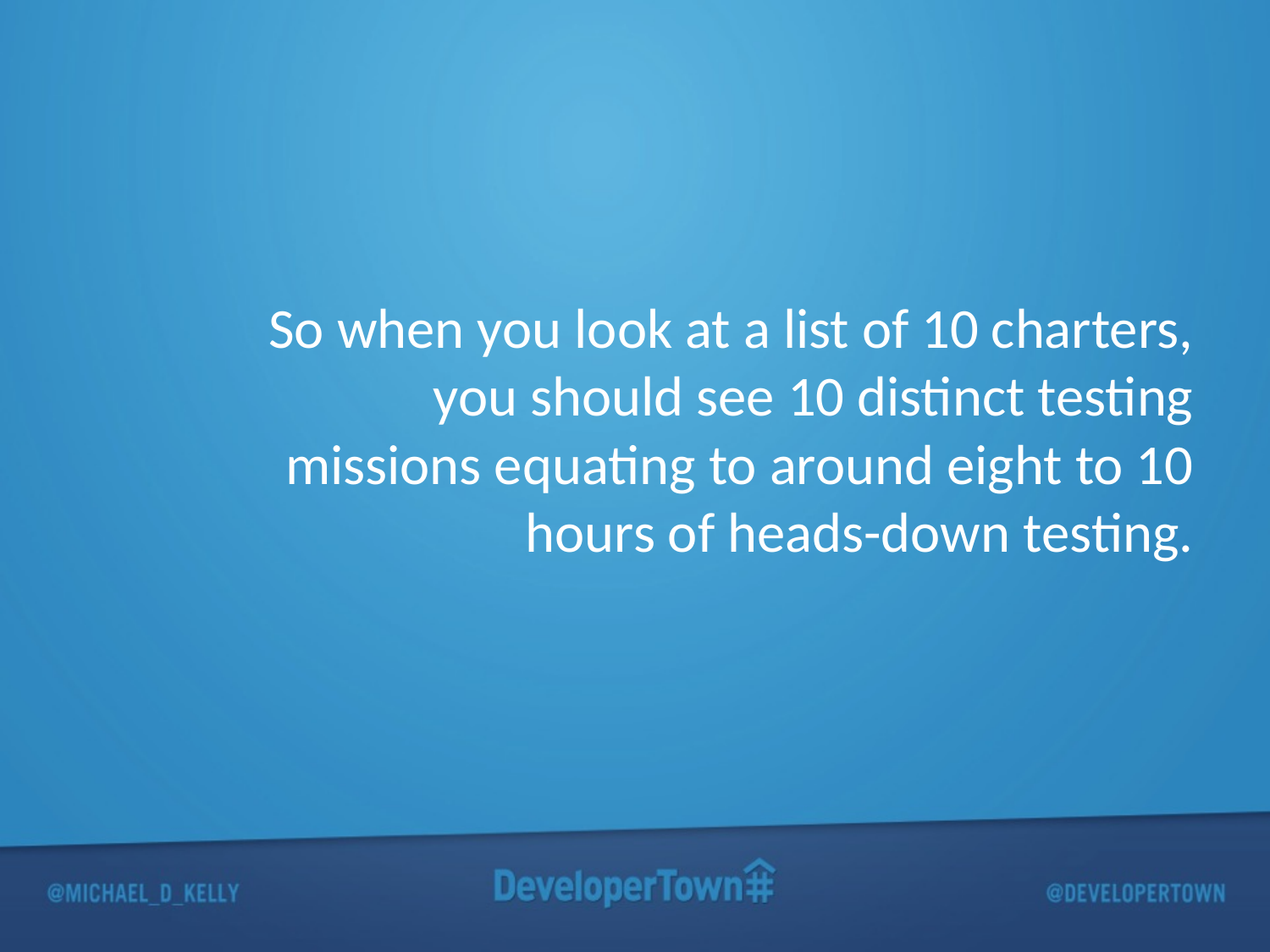

So when you look at a list of 10 charters, you should see 10 distinct testing missions equating to around eight to 10 hours of heads-down testing.